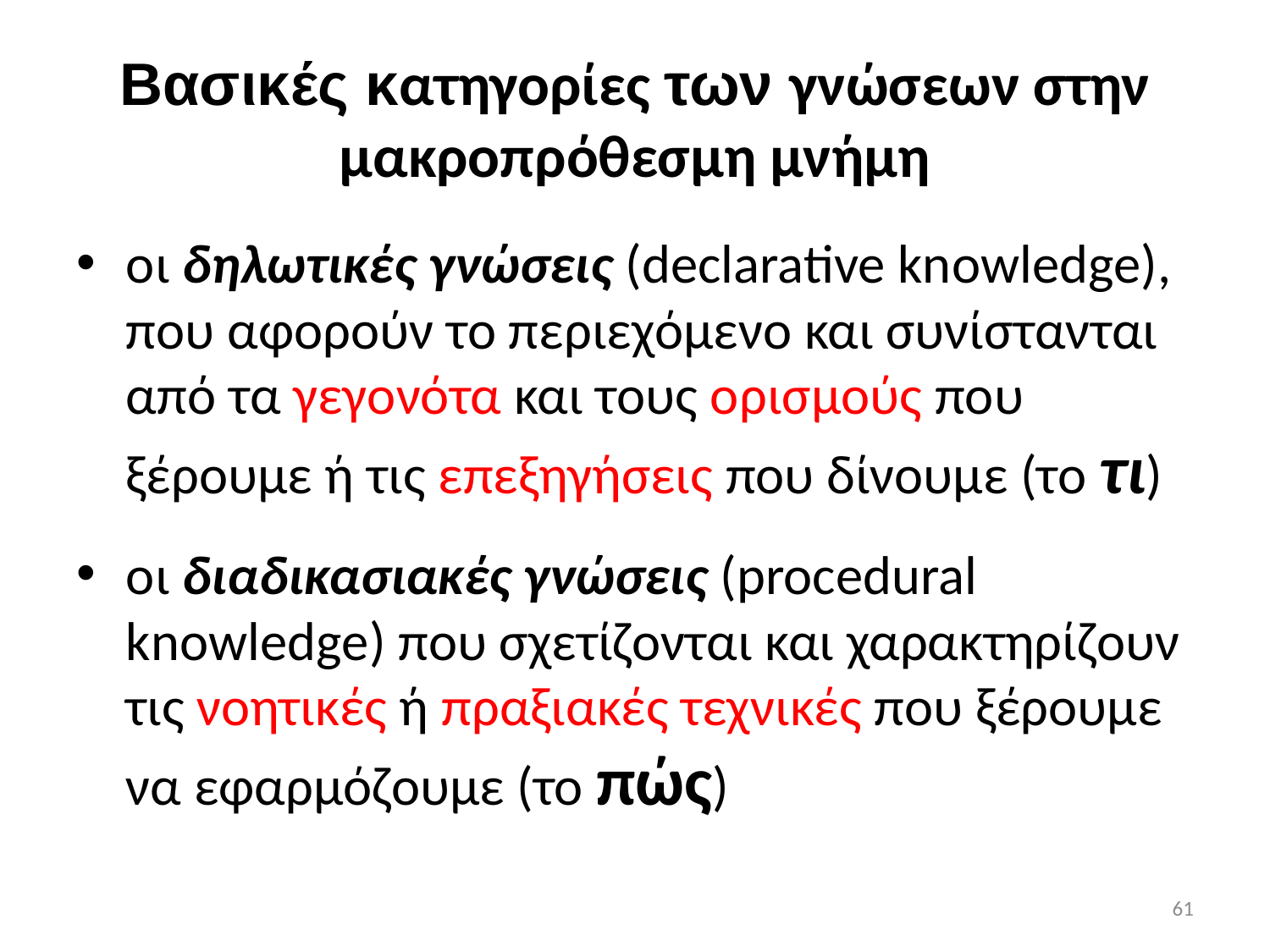

# Βασικές κατηγορίες των γνώσεων στην μακροπρόθεσμη μνήμη
οι δηλωτικές γνώσεις (declarative knowledge), που αφορούν το περιεχόμενο και συνίστανται από τα γεγονότα και τους ορισμούς που ξέρουμε ή τις επεξηγήσεις που δίνουμε (το τι)
οι διαδικασιακές γνώσεις (procedural knowledge) που σχετίζονται και χαρακτηρίζουν
τις νοητικές ή πραξιακές τεχνικές που ξέρουμε να εφαρμόζουμε (το πώς)

61